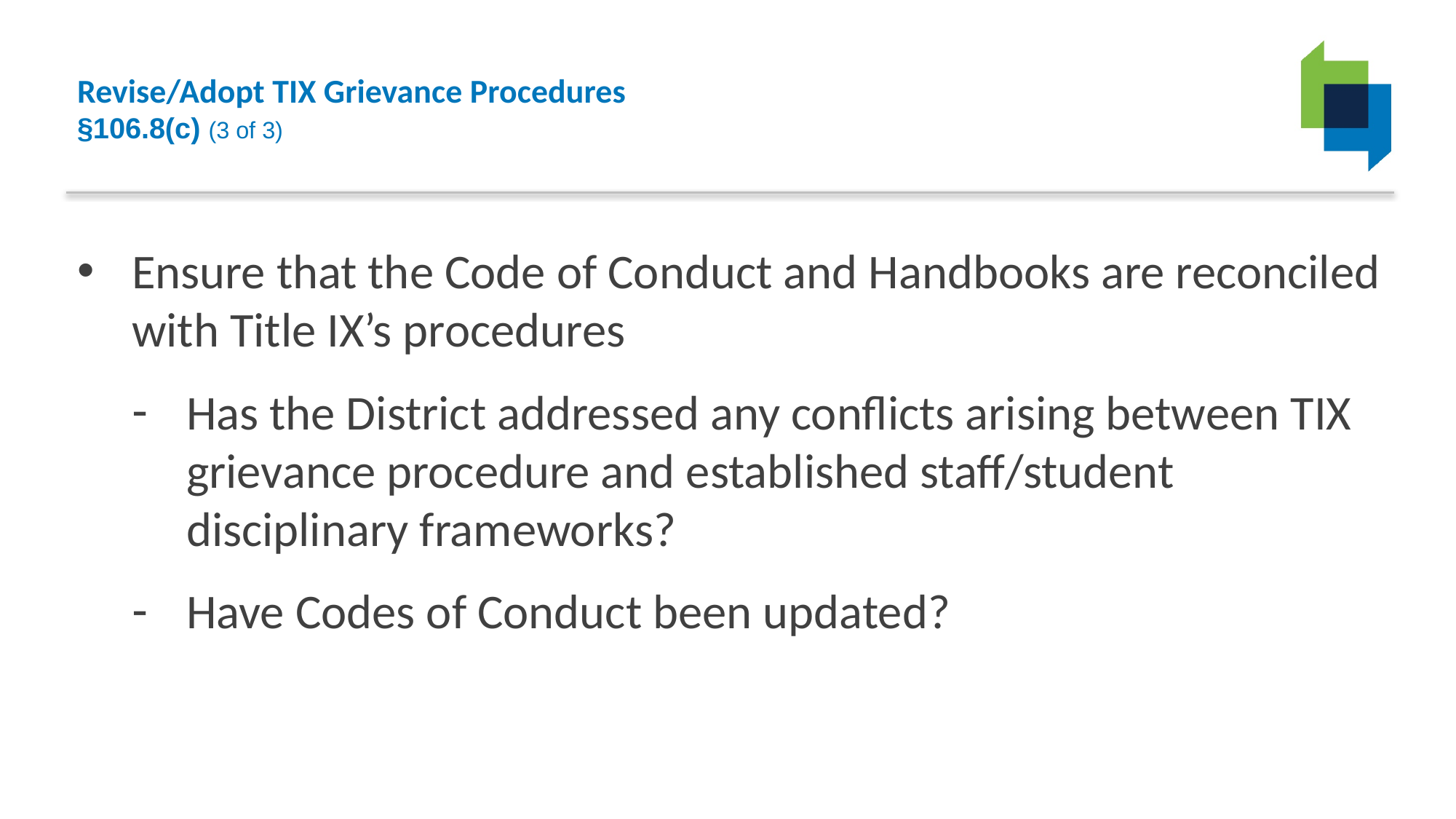

# Revise/Adopt TIX Grievance Procedures §106.8(c) (3 of 3)
Ensure that the Code of Conduct and Handbooks are reconciled with Title IX’s procedures
Has the District addressed any conflicts arising between TIX grievance procedure and established staff/student disciplinary frameworks?
Have Codes of Conduct been updated?